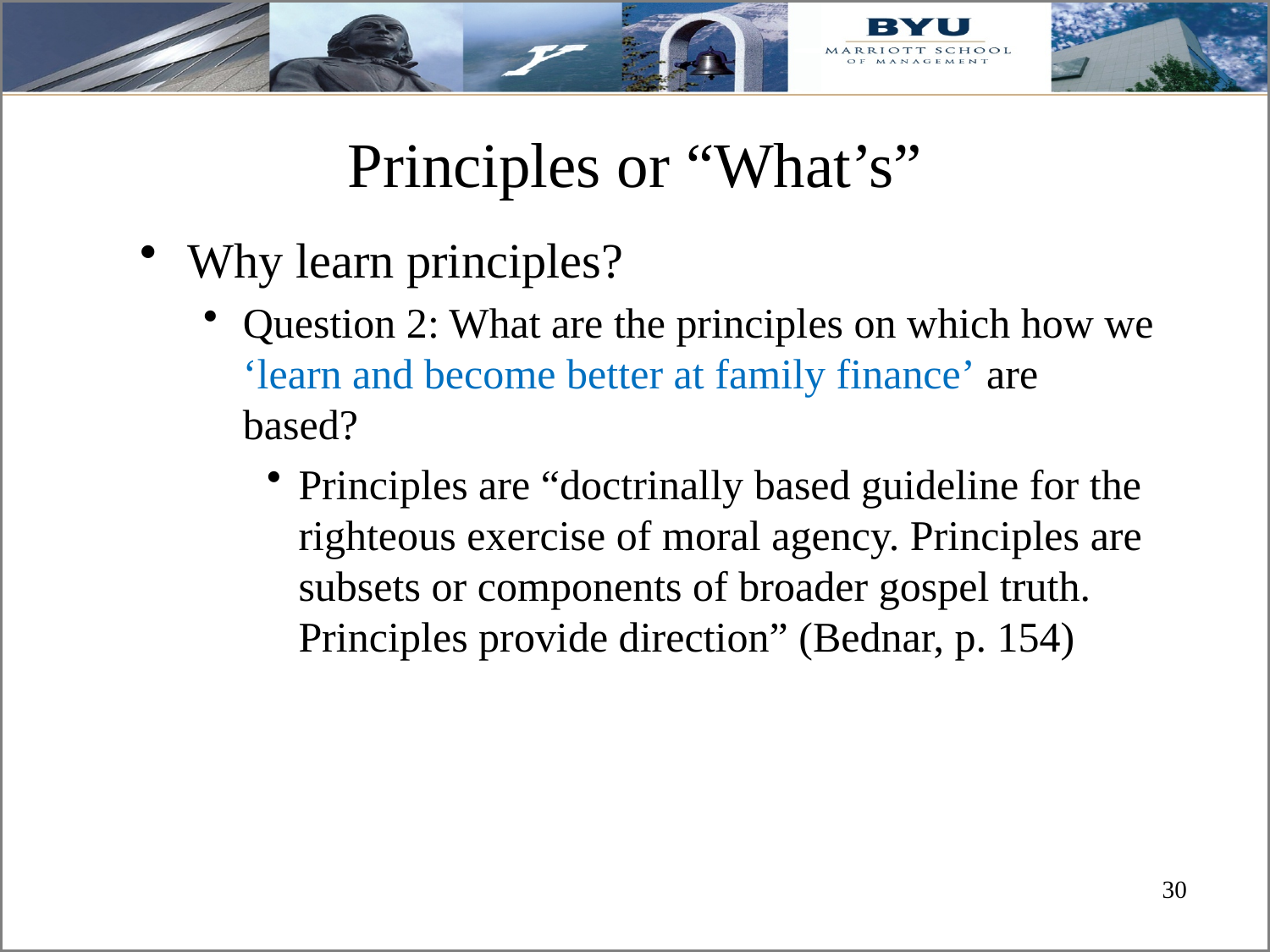

# Principles or “What’s”
Why learn principles?
Question 2: What are the principles on which how we ‘learn and become better at family finance’ are based?
Principles are “doctrinally based guideline for the righteous exercise of moral agency. Principles are subsets or components of broader gospel truth. Principles provide direction” (Bednar, p. 154)